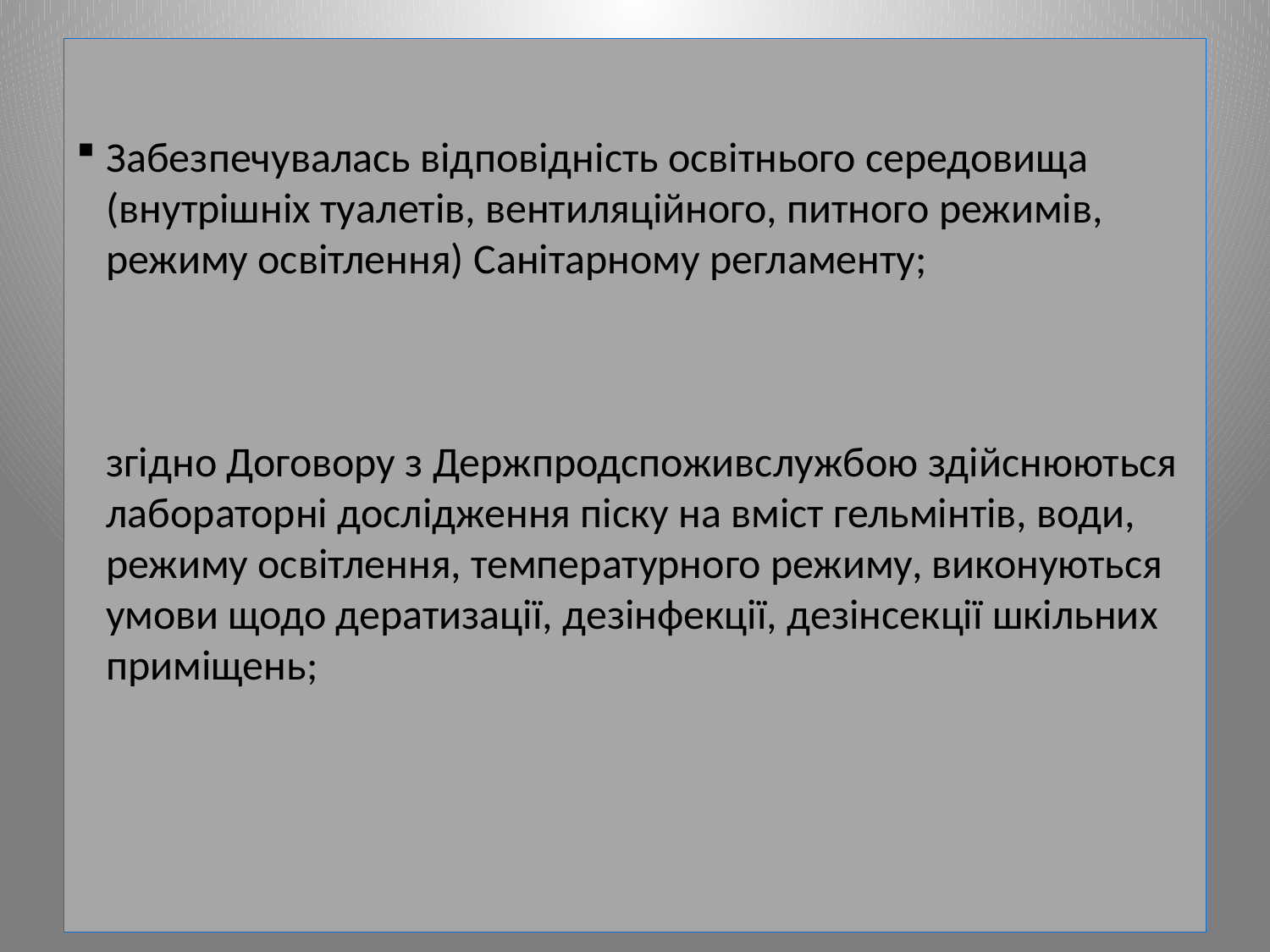

# Забезпечувалась відповідність освітнього середовища (внутрішніх туалетів, вентиляційного, питного режимів, режиму освітлення) Санітарному регламенту; згідно Договору з Держпродспоживслужбою здійснюються лабораторні дослідження піску на вміст гельмінтів, води, режиму освітлення, температурного режиму, виконуються умови щодо дератизації, дезінфекції, дезінсекції шкільних приміщень;